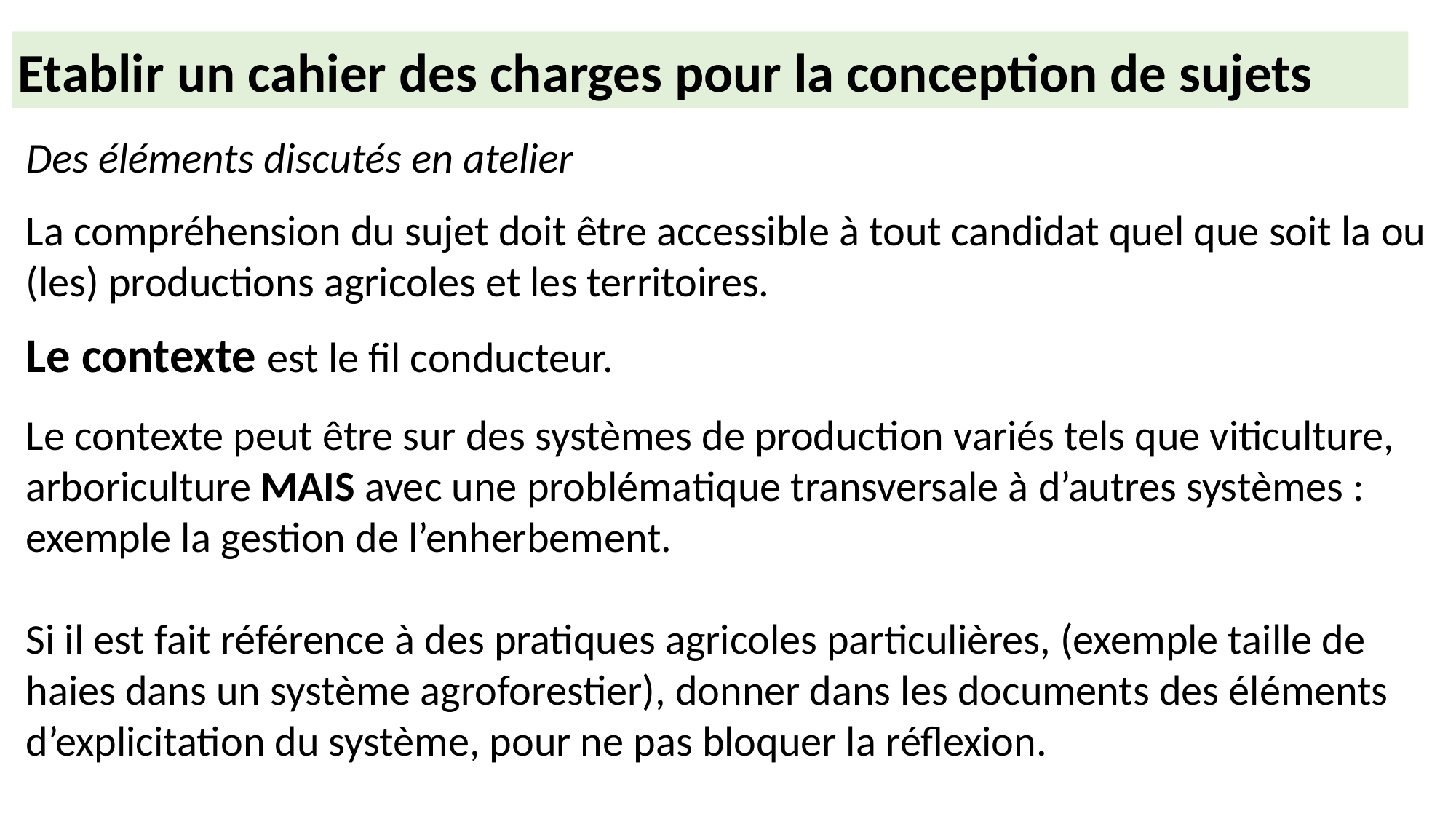

Etablir un cahier des charges pour la conception de sujets
Des éléments discutés en atelier

La compréhension du sujet doit être accessible à tout candidat quel que soit la ou (les) productions agricoles et les territoires.

Le contexte est le fil conducteur.

Le contexte peut être sur des systèmes de production variés tels que viticulture, arboriculture MAIS avec une problématique transversale à d’autres systèmes : exemple la gestion de l’enherbement.

Si il est fait référence à des pratiques agricoles particulières, (exemple taille de haies dans un système agroforestier), donner dans les documents des éléments d’explicitation du système, pour ne pas bloquer la réflexion.